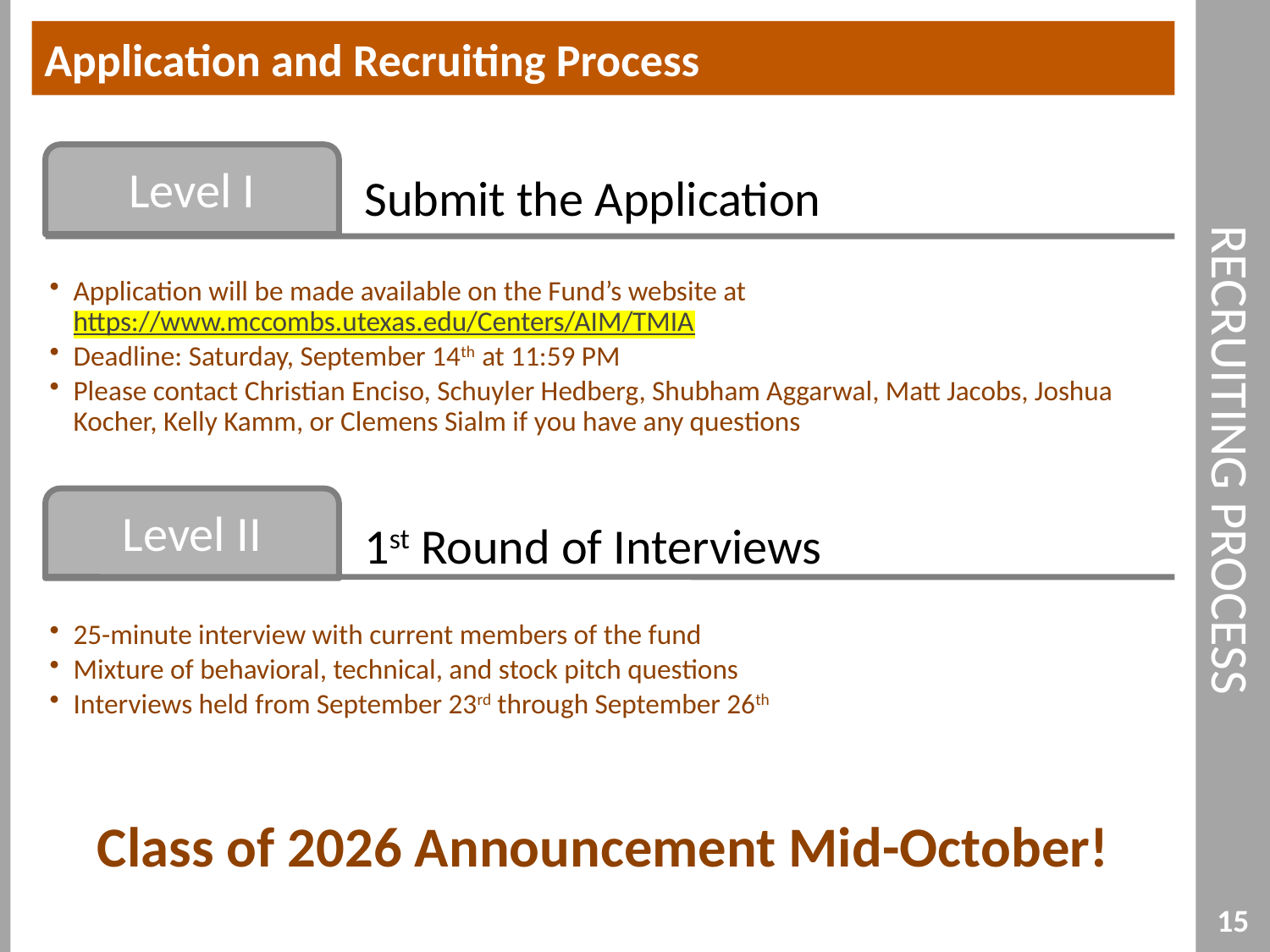

Application and Recruiting Process
# Recruiting Process
Submit the Application
Level I

Application will be made available on the Fund’s website at https://www.mccombs.utexas.edu/Centers/AIM/TMIA
Deadline: Saturday, September 14th  at 11:59 PM
Please contact Christian Enciso, Schuyler Hedberg, Shubham Aggarwal, Matt Jacobs, Joshua Kocher, Kelly Kamm, or Clemens Sialm if you have any questions
1st Round of Interviews
Level II

25-minute interview with current members of the fund
Mixture of behavioral, technical, and stock pitch questions
Interviews held from September 23rd through September 26th
Class of 2026 Announcement Mid-October!
15